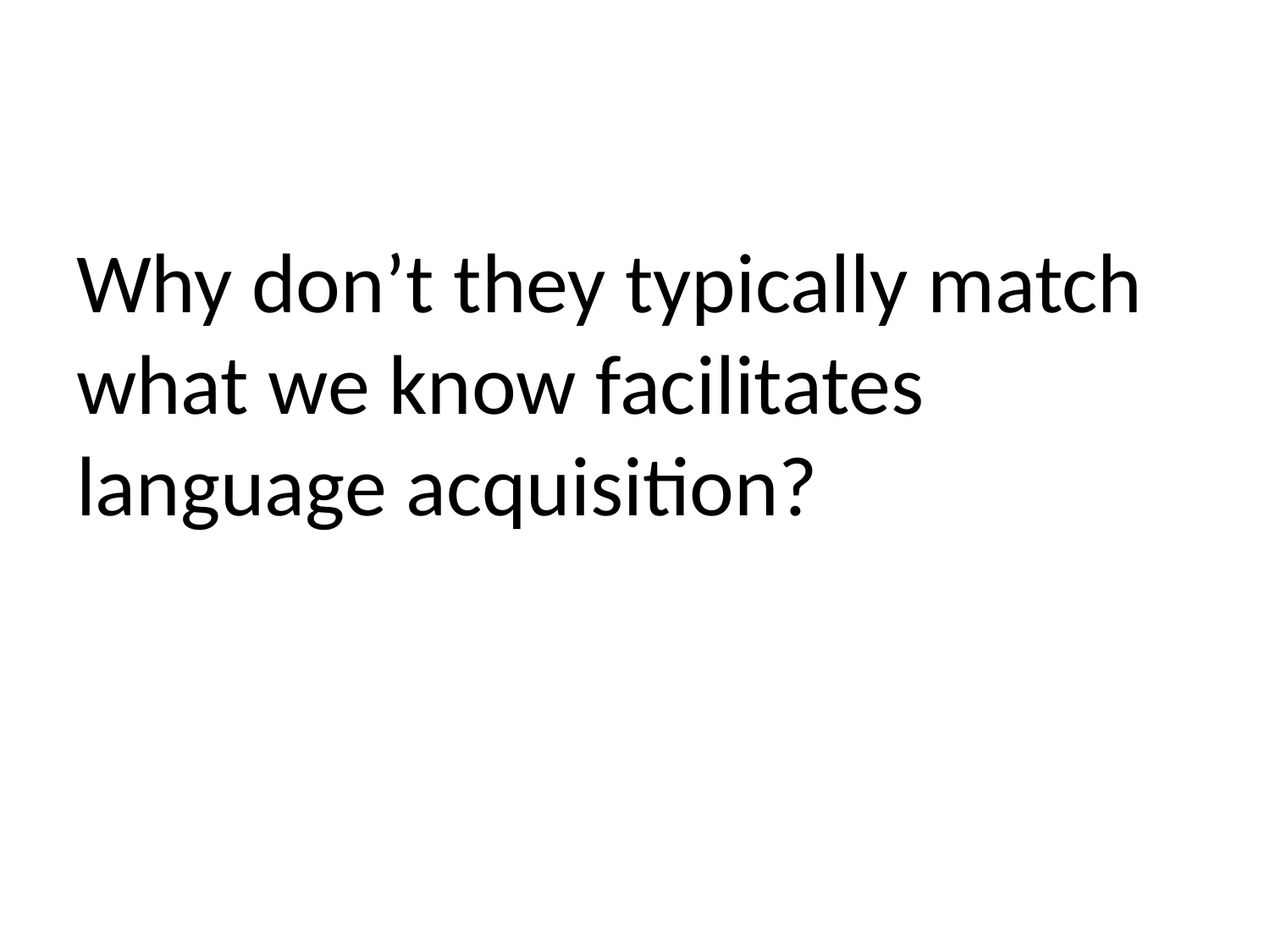

#
Why don’t they typically match what we know facilitates language acquisition?